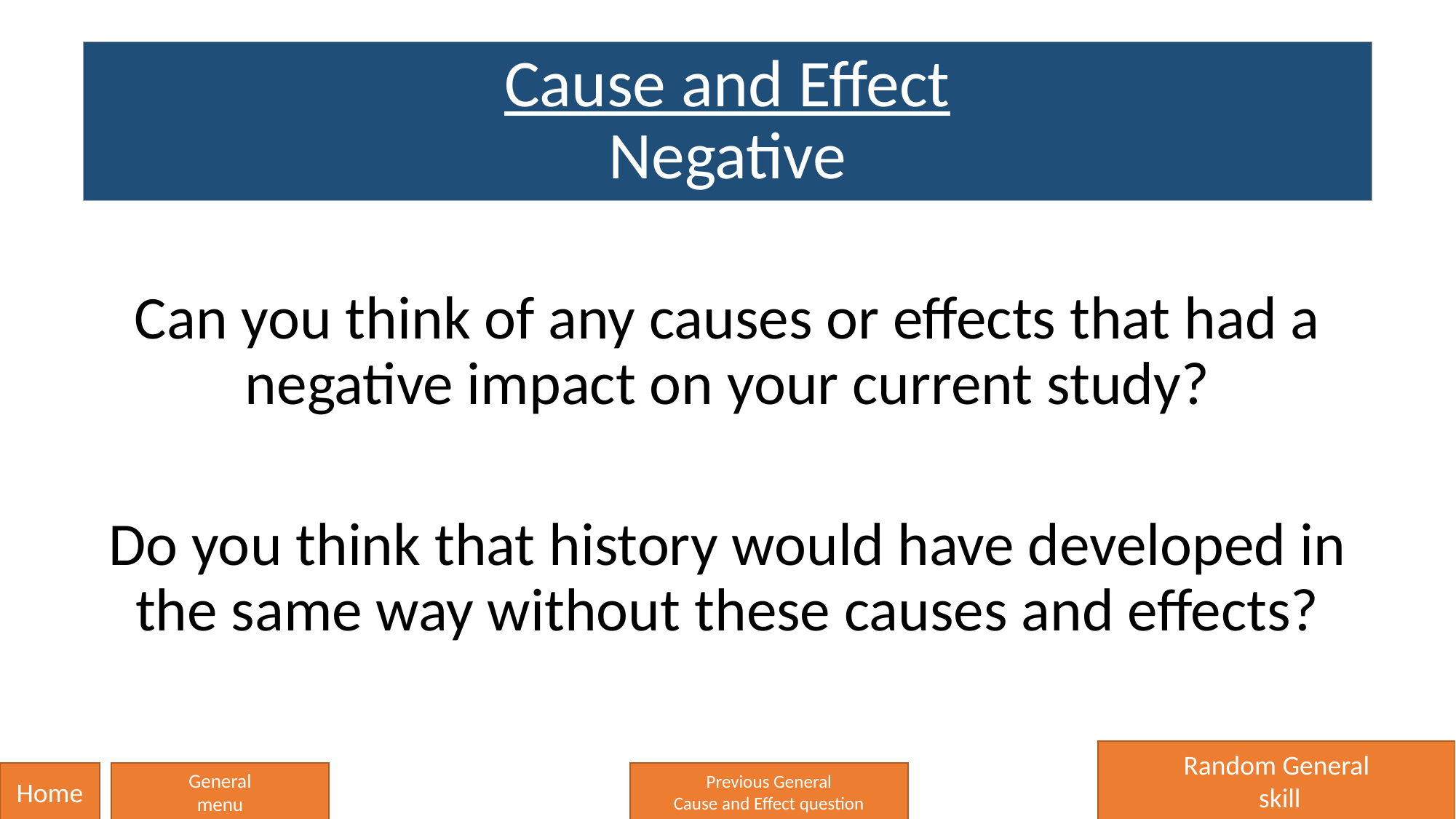

# Cause and Effect Negative
Can you think of any causes or effects that had a negative impact on your current study?

Do you think that history would have developed in the same way without these causes and effects?
Random General
 skill
Home
General
menu
Previous General
Cause and Effect question